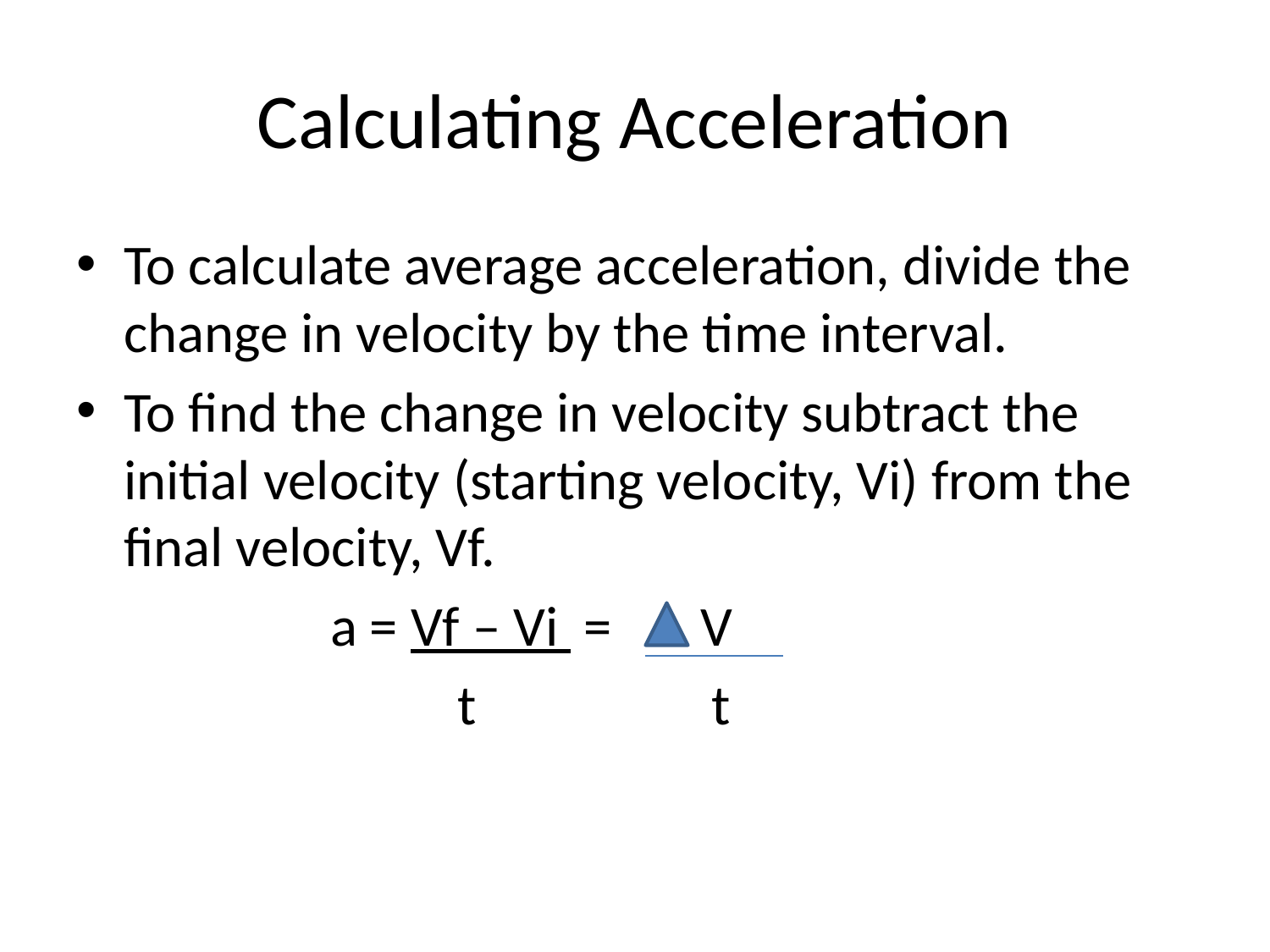

# Calculating Acceleration
To calculate average acceleration, divide the change in velocity by the time interval.
To find the change in velocity subtract the initial velocity (starting velocity, Vi) from the final velocity, Vf.
		a = Vf – Vi  =       V
			t		t